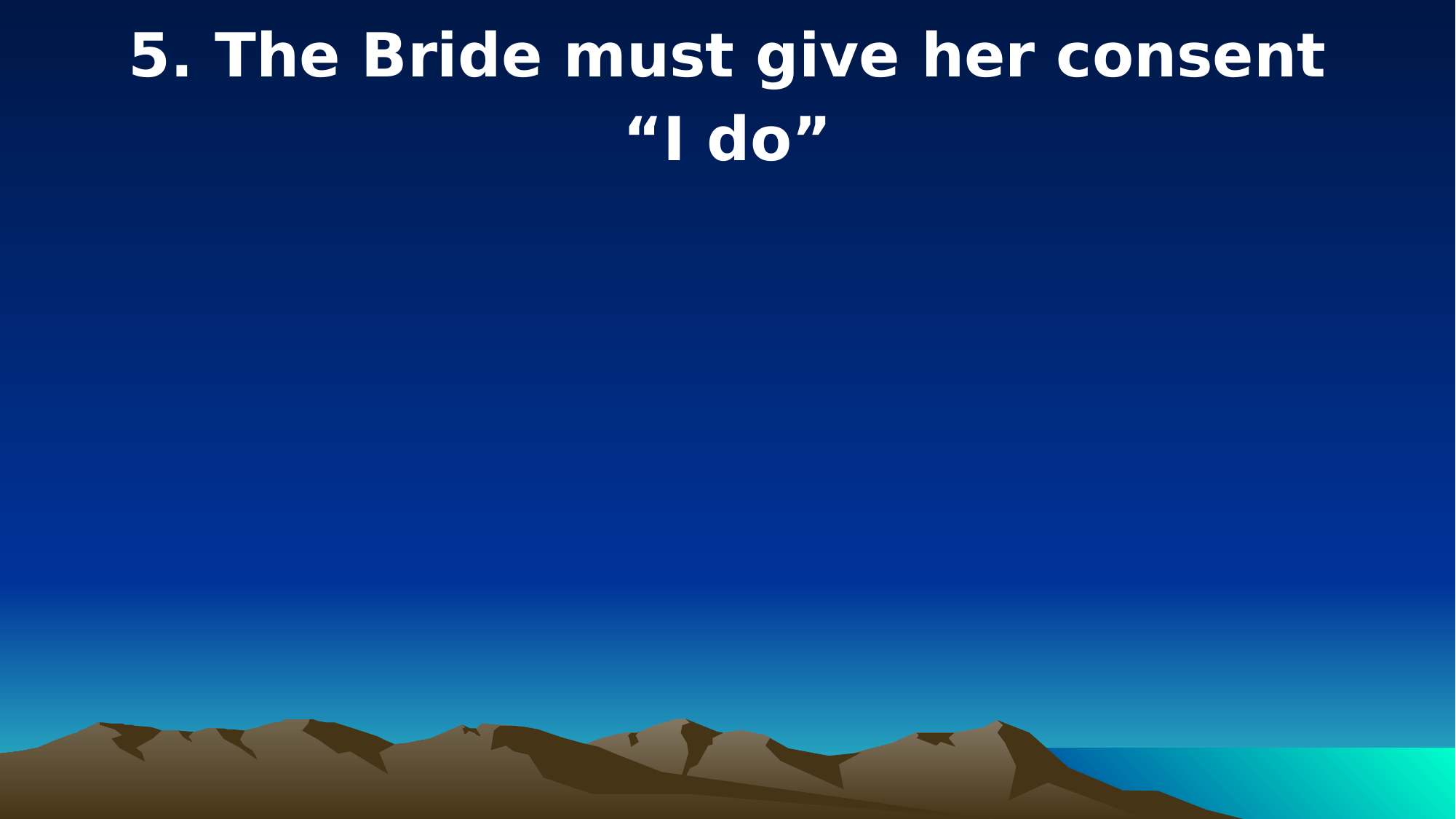

5. The Bride must give her consent
“I do”